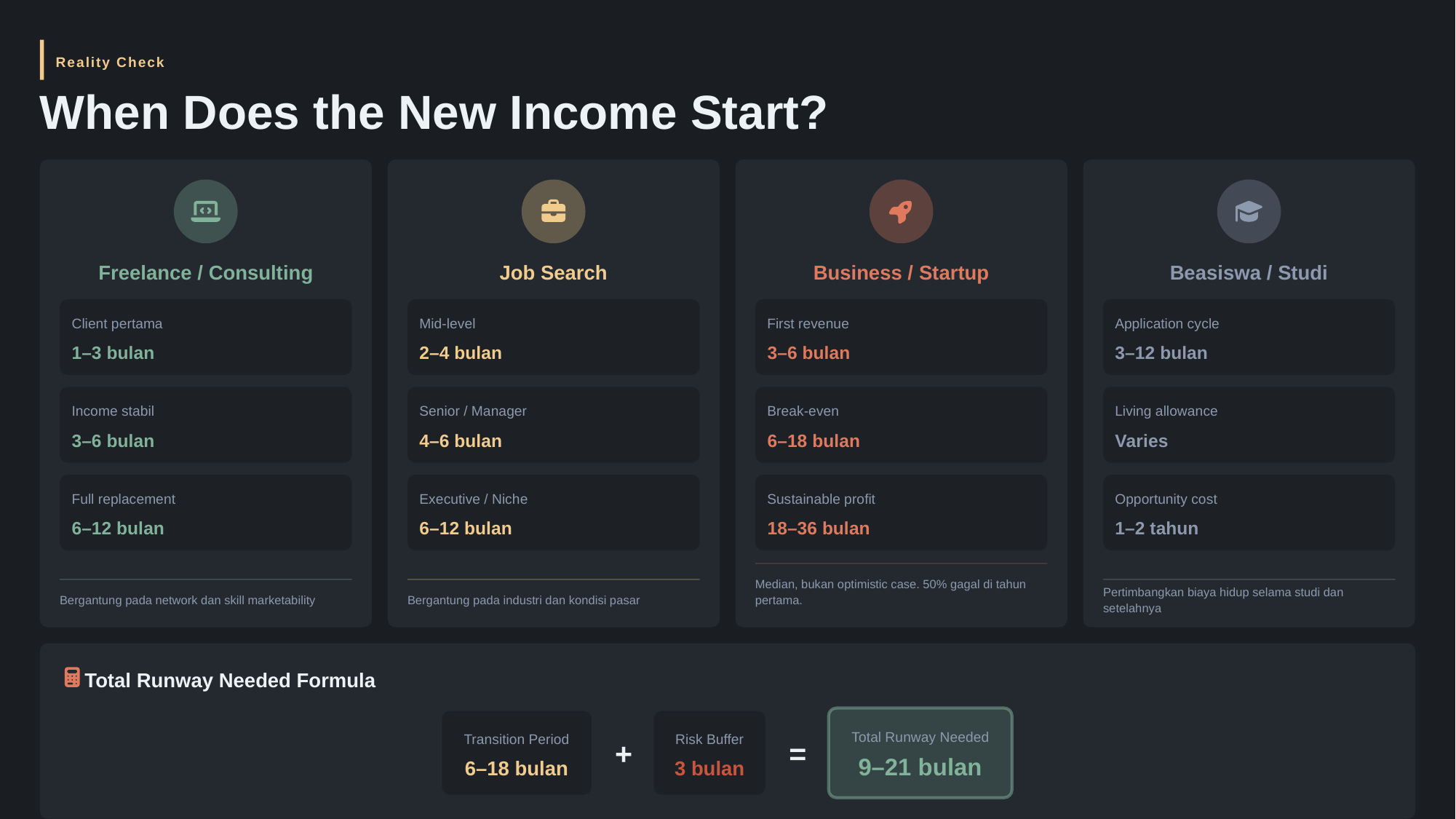

Reality Check
When Does the New Income Start?

Freelance / Consulting
Job Search
Business / Startup
Beasiswa / Studi

Client pertama
Mid-level
First revenue
Application cycle
1–3 bulan
2–4 bulan
3–6 bulan
3–12 bulan

Income stabil
Senior / Manager
Break-even
Living allowance
3–6 bulan
4–6 bulan
6–18 bulan
Varies

Full replacement
Executive / Niche
Sustainable profit
Opportunity cost
6–12 bulan
6–12 bulan
18–36 bulan
1–2 tahun

Median, bukan optimistic case. 50% gagal di tahun pertama.

Bergantung pada network dan skill marketability
Bergantung pada industri dan kondisi pasar
Pertimbangkan biaya hidup selama studi dan setelahnya

Total Runway Needed Formula

Total Runway Needed
Transition Period
Risk Buffer
+
=
9–21 bulan
6–18 bulan
3 bulan